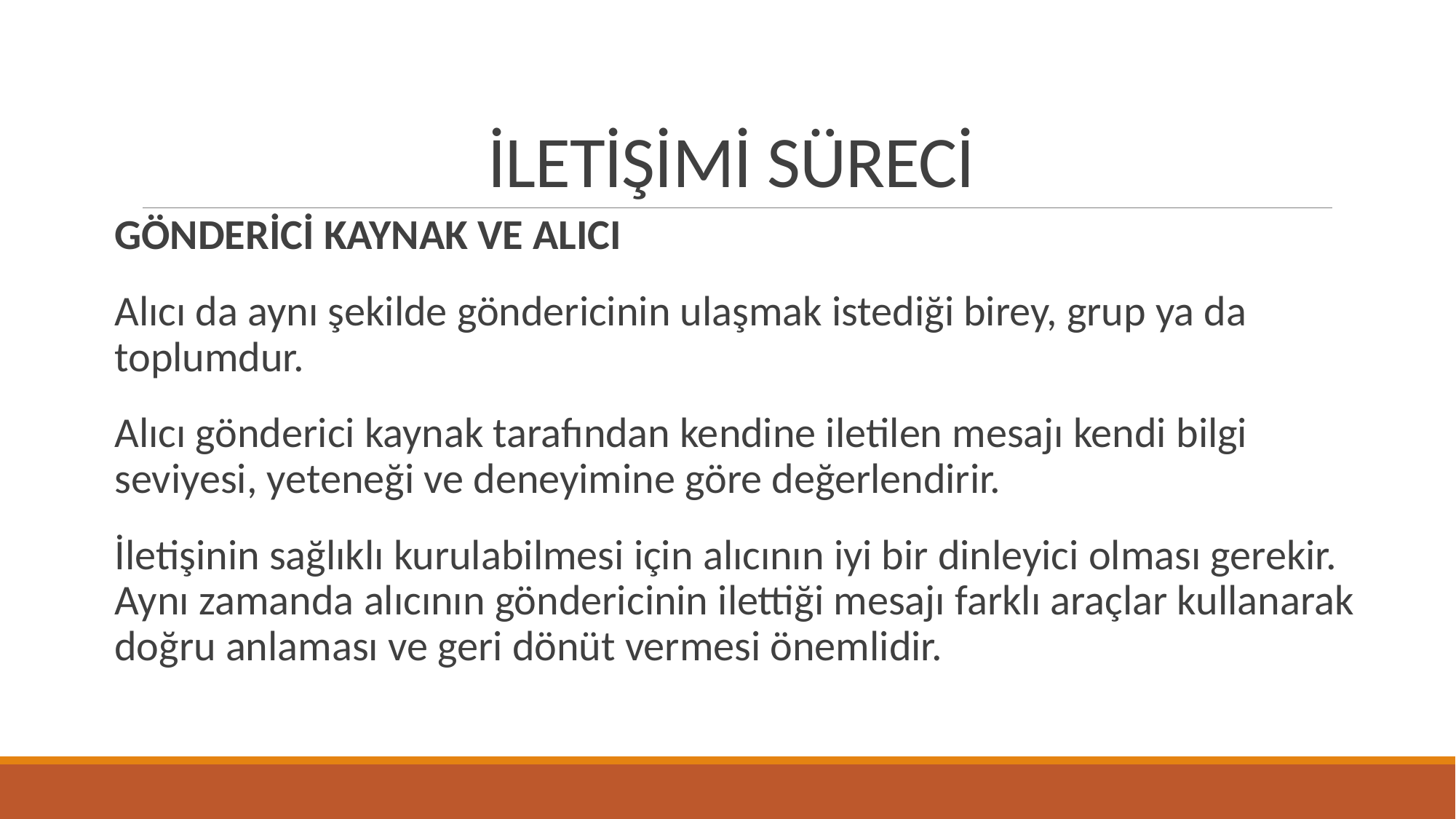

# İLETİŞİMİ SÜRECİ
GÖNDERİCİ KAYNAK VE ALICI
Alıcı da aynı şekilde göndericinin ulaşmak istediği birey, grup ya da toplumdur.
Alıcı gönderici kaynak tarafından kendine iletilen mesajı kendi bilgi seviyesi, yeteneği ve deneyimine göre değerlendirir.
İletişinin sağlıklı kurulabilmesi için alıcının iyi bir dinleyici olması gerekir. Aynı zamanda alıcının göndericinin ilettiği mesajı farklı araçlar kullanarak doğru anlaması ve geri dönüt vermesi önemlidir.